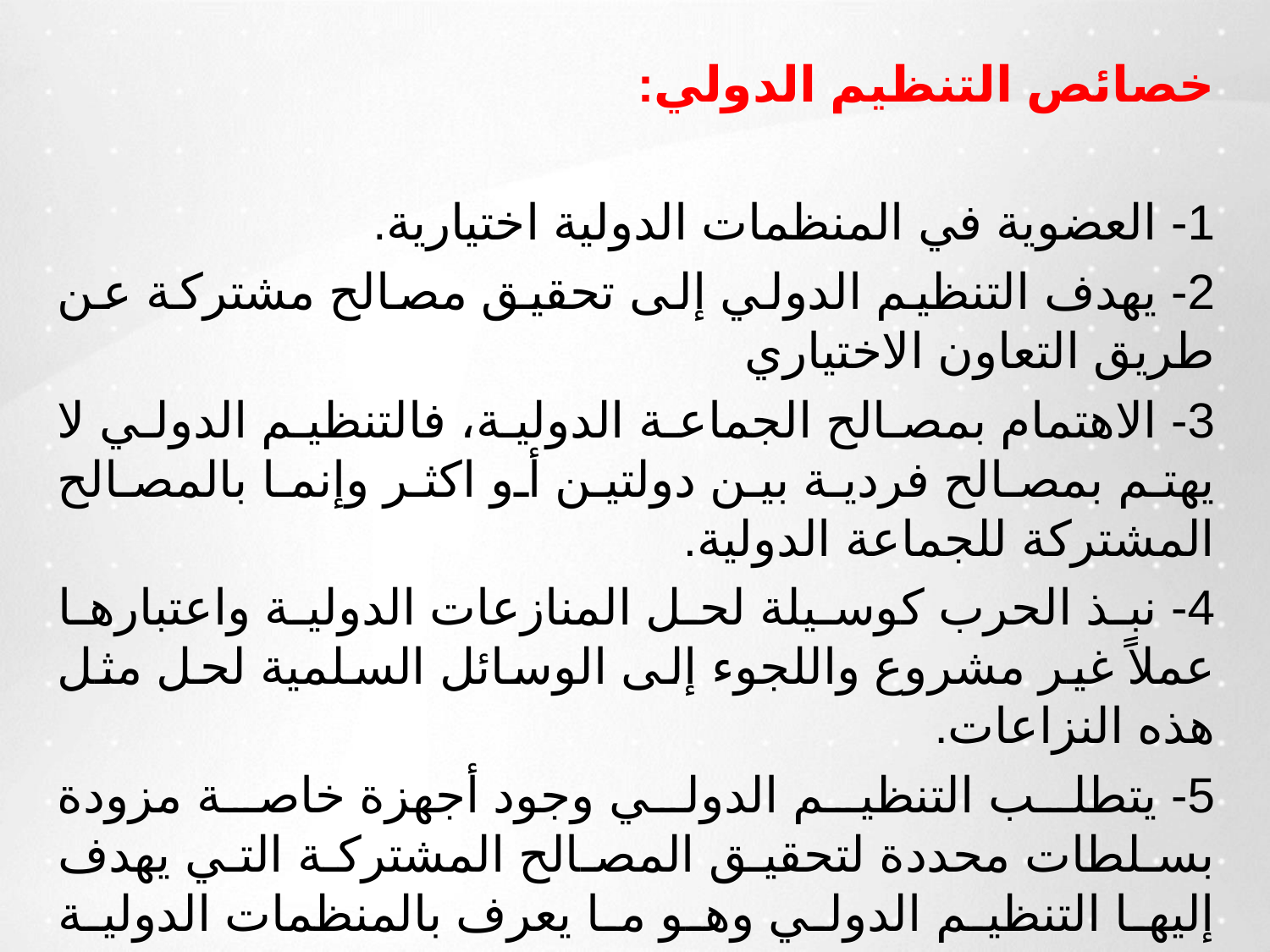

خصائص التنظيم الدولي:

1- العضوية في المنظمات الدولية اختيارية.
2- يهدف التنظيم الدولي إلى تحقيق مصالح مشتركة عن طريق التعاون الاختياري
3- الاهتمام بمصالح الجماعة الدولية، فالتنظيم الدولي لا يهتم بمصالح فردية بين دولتين أو اكثر وإنما بالمصالح المشتركة للجماعة الدولية.
4- نبذ الحرب كوسيلة لحل المنازعات الدولية واعتبارها عملاً غير مشروع واللجوء إلى الوسائل السلمية لحل مثل هذه النزاعات.
5- يتطلب التنظيم الدولي وجود أجهزة خاصة مزودة بسلطات محددة لتحقيق المصالح المشتركة التي يهدف إليها التنظيم الدولي وهو ما يعرف بالمنظمات الدولية وفروعها التي تقوم بتحقيق تلك المصالح.